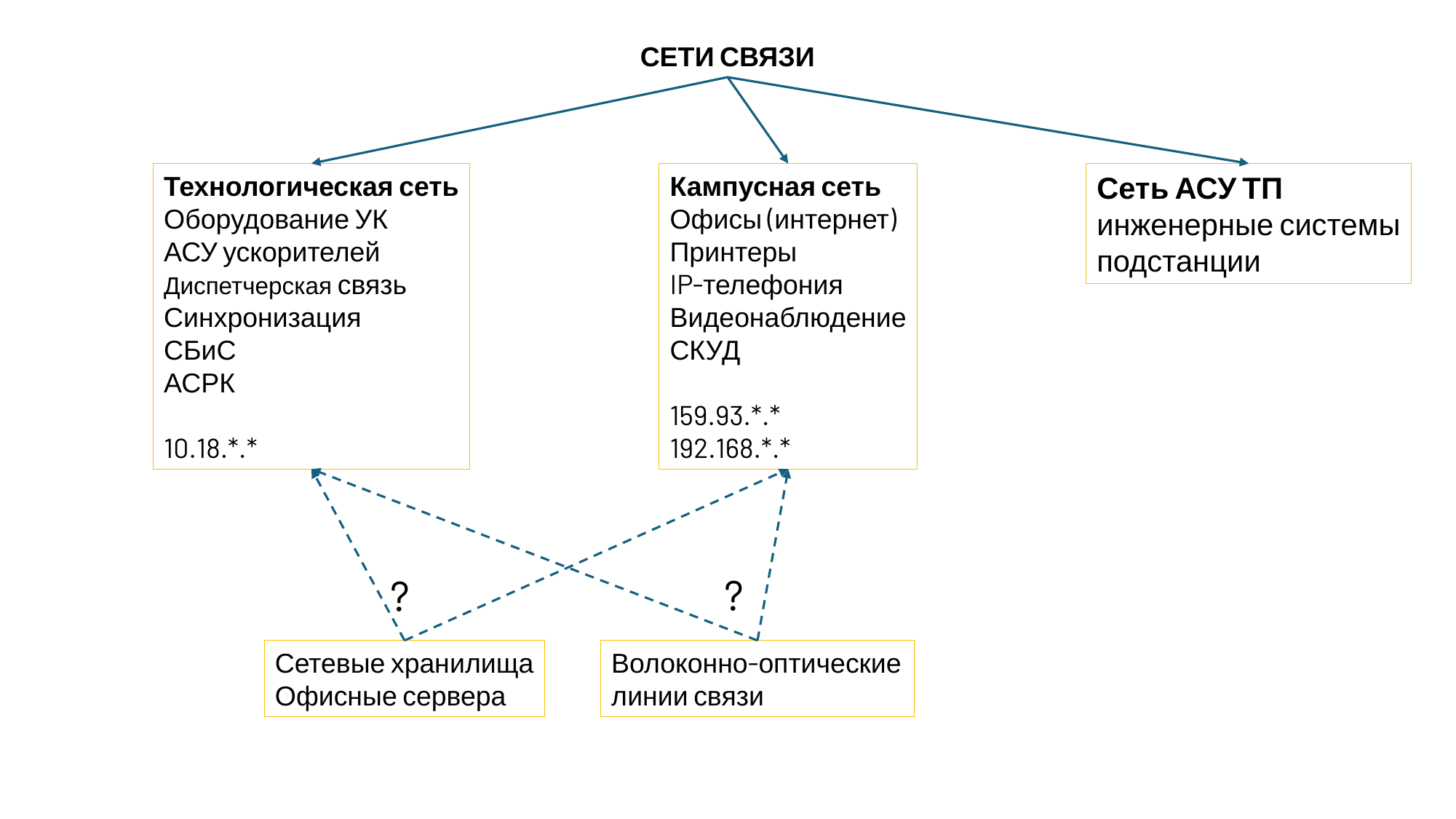

СЕТИ СВЯЗИ
Технологическая сеть
Оборудование УК
АСУ ускорителей
Диспетчерская связь
Синхронизация
СБиС
АСРК

10.18.*.*
Кампусная сеть
Офисы (интернет)
Принтеры
IP-телефония
Видеонаблюдение
СКУД

159.93.*.*
192.168.*.*
Сеть АСУ ТП
инженерные системы
подстанции
?
?
Сетевые хранилища
Офисные сервера
Волоконно-оптические
линии связи